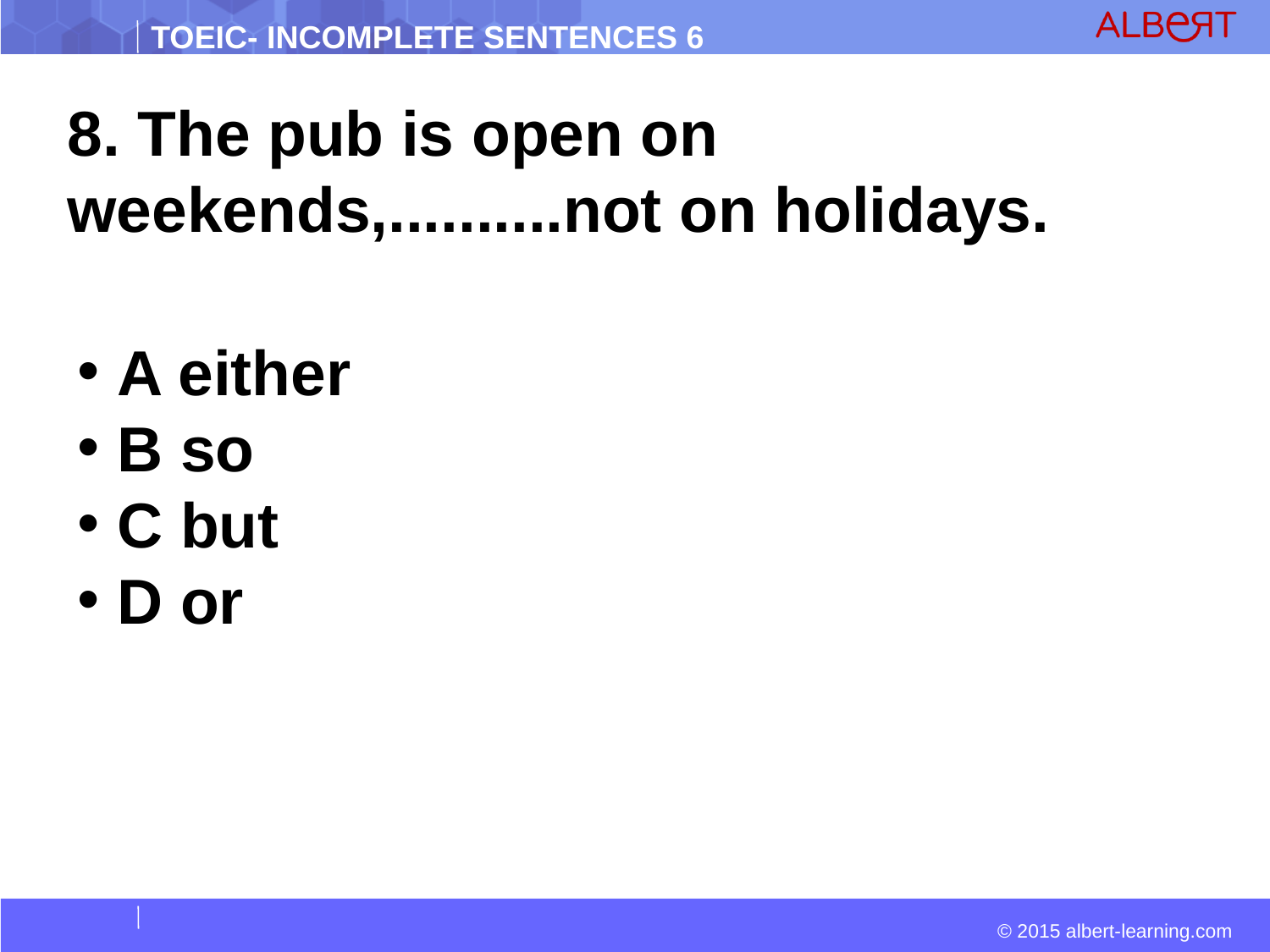

8. The pub is open on weekends,..........not on holidays.
 A either
 B so
 C but
 D or